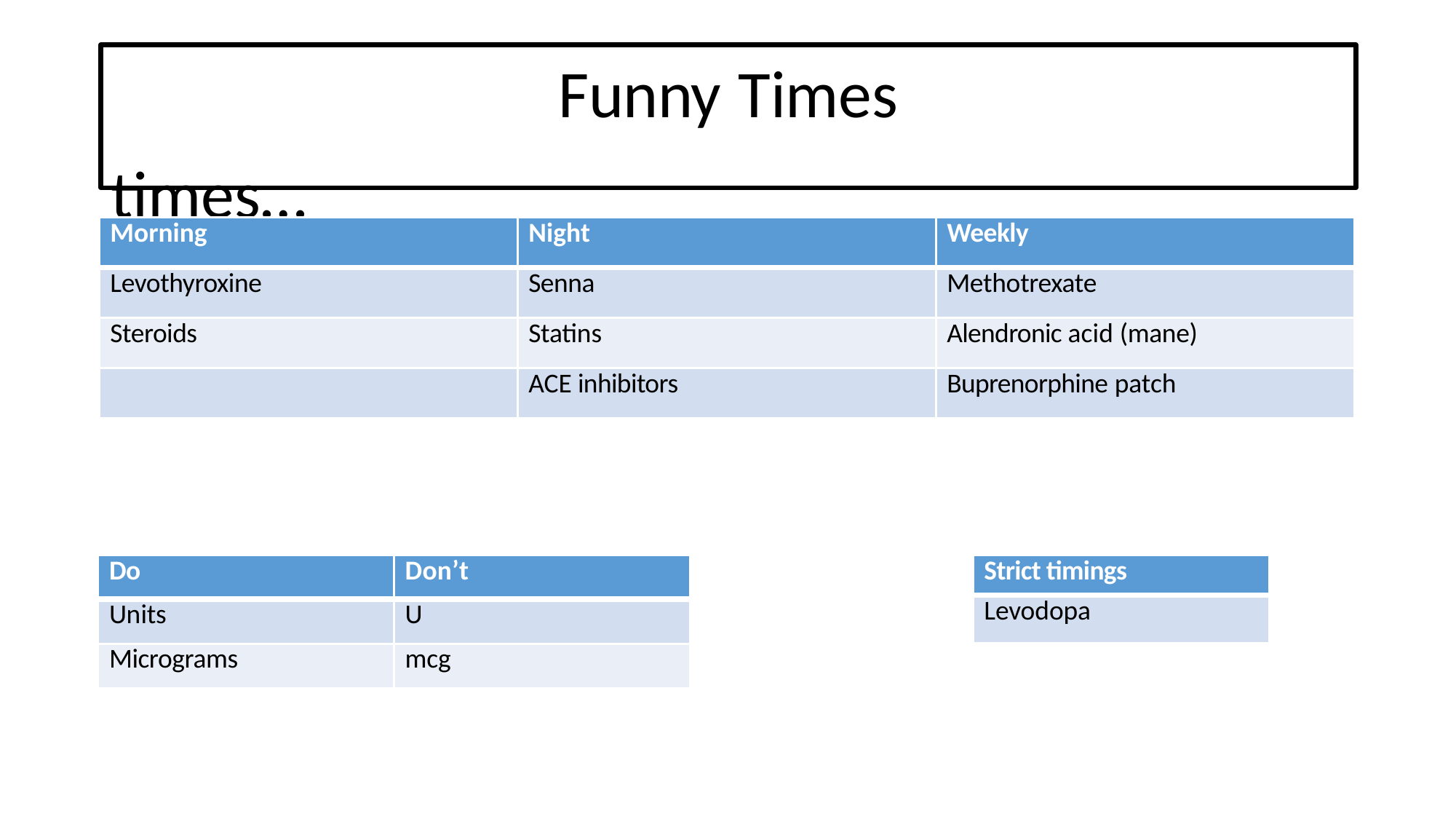

# Funny Times
Funny times…
| Morning | Night | Weekly |
| --- | --- | --- |
| Levothyroxine | Senna | Methotrexate |
| Steroids | Statins | Alendronic acid (mane) |
|  | ACE inhibitors | Buprenorphine patch |
| Do | Don’t |
| --- | --- |
| Units | U |
| Micrograms | mcg |
| Strict timings |
| --- |
| Levodopa |